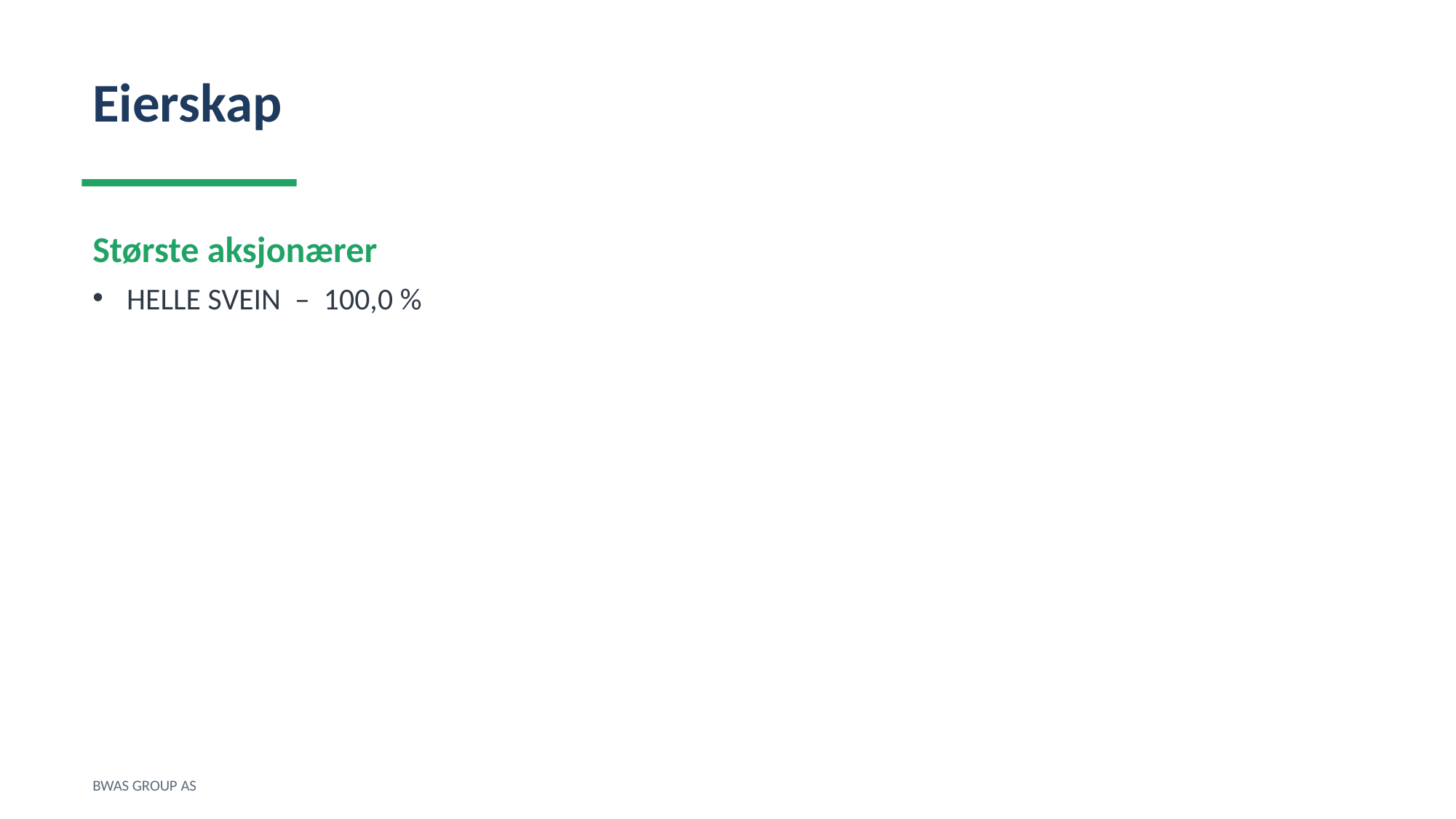

Eierskap

Største aksjonærer
HELLE SVEIN  –  100,0 %
BWAS GROUP AS